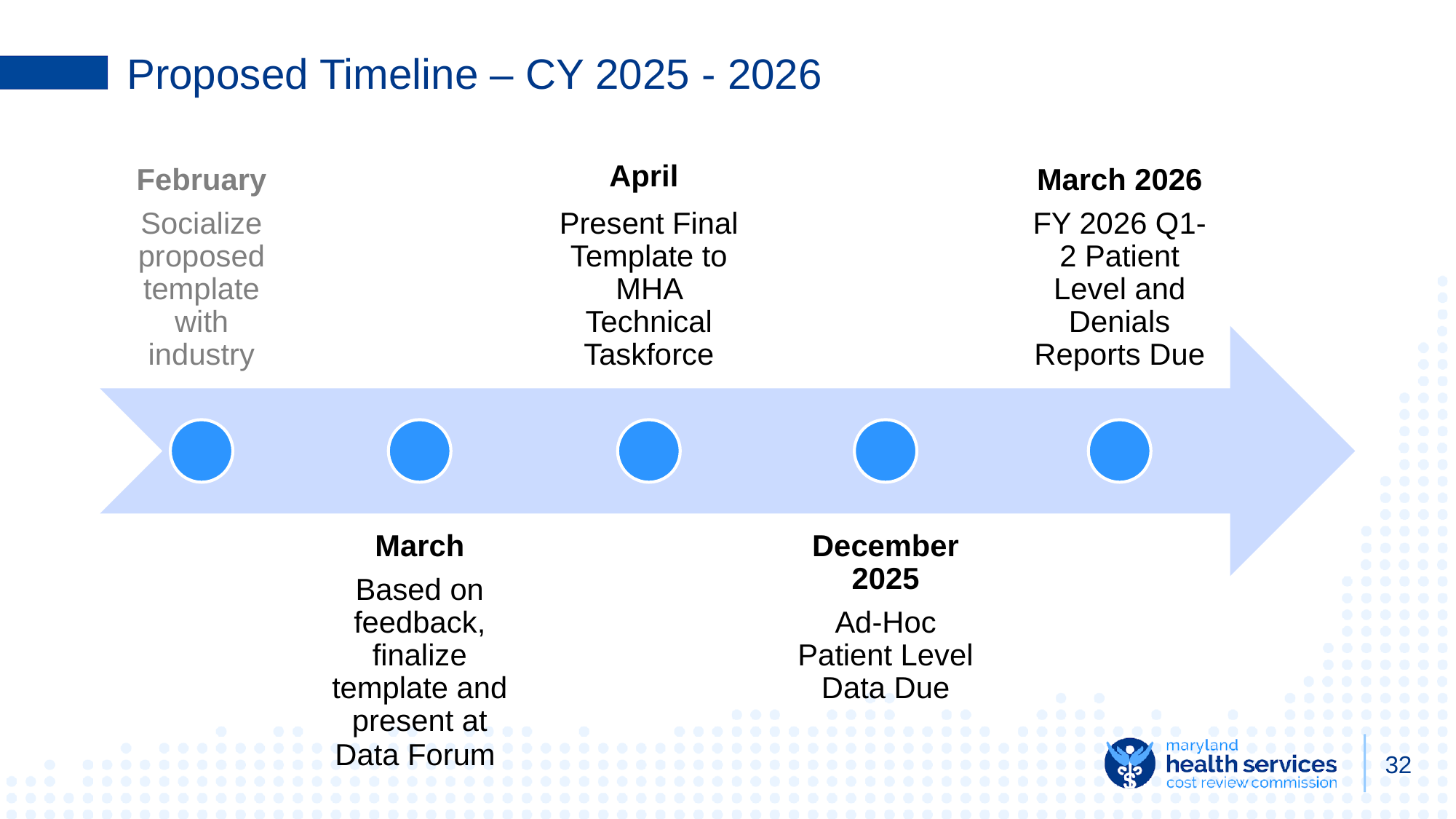

# Proposed Timeline – CY 2025 - 2026

February
Socialize proposed template with industry

April
Present Final Template to MHA Technical Taskforce

March 2026
FY 2026 Q1-2 Patient Level and Denials Reports Due

March
Based on feedback, finalize template and present at Data Forum

December 2025
Ad-Hoc Patient Level Data Due
32